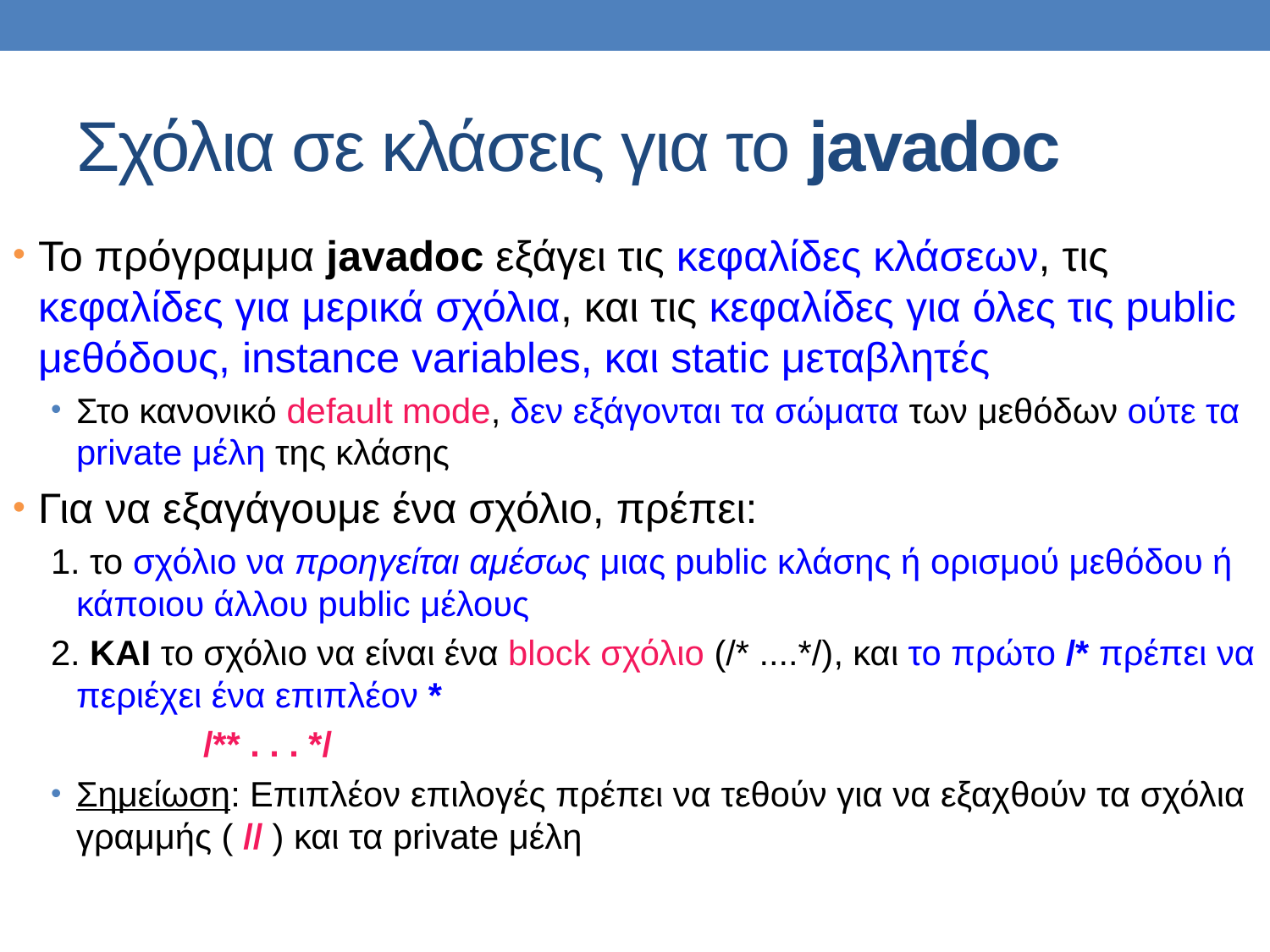

Σχόλια σε κλάσεις για το javadoc
Το πρόγραμμα javadoc εξάγει τις κεφαλίδες κλάσεων, τις κεφαλίδες για μερικά σχόλια, και τις κεφαλίδες για όλες τις public μεθόδους, instance variables, και static μεταβλητές
Στο κανονικό default mode, δεν εξάγονται τα σώματα των μεθόδων ούτε τα private μέλη της κλάσης
Για να εξαγάγουμε ένα σχόλιο, πρέπει:
1. το σχόλιο να προηγείται αμέσως μιας public κλάσης ή ορισμού μεθόδου ή κάποιου άλλου public μέλους
2. ΚΑΙ το σχόλιο να είναι ένα block σχόλιο (/* ....*/), και το πρώτο /* πρέπει να περιέχει ένα επιπλέον *
		/** . . . */
Σημείωση: Επιπλέον επιλογές πρέπει να τεθούν για να εξαχθούν τα σχόλια γραμμής ( // ) και τα private μέλη